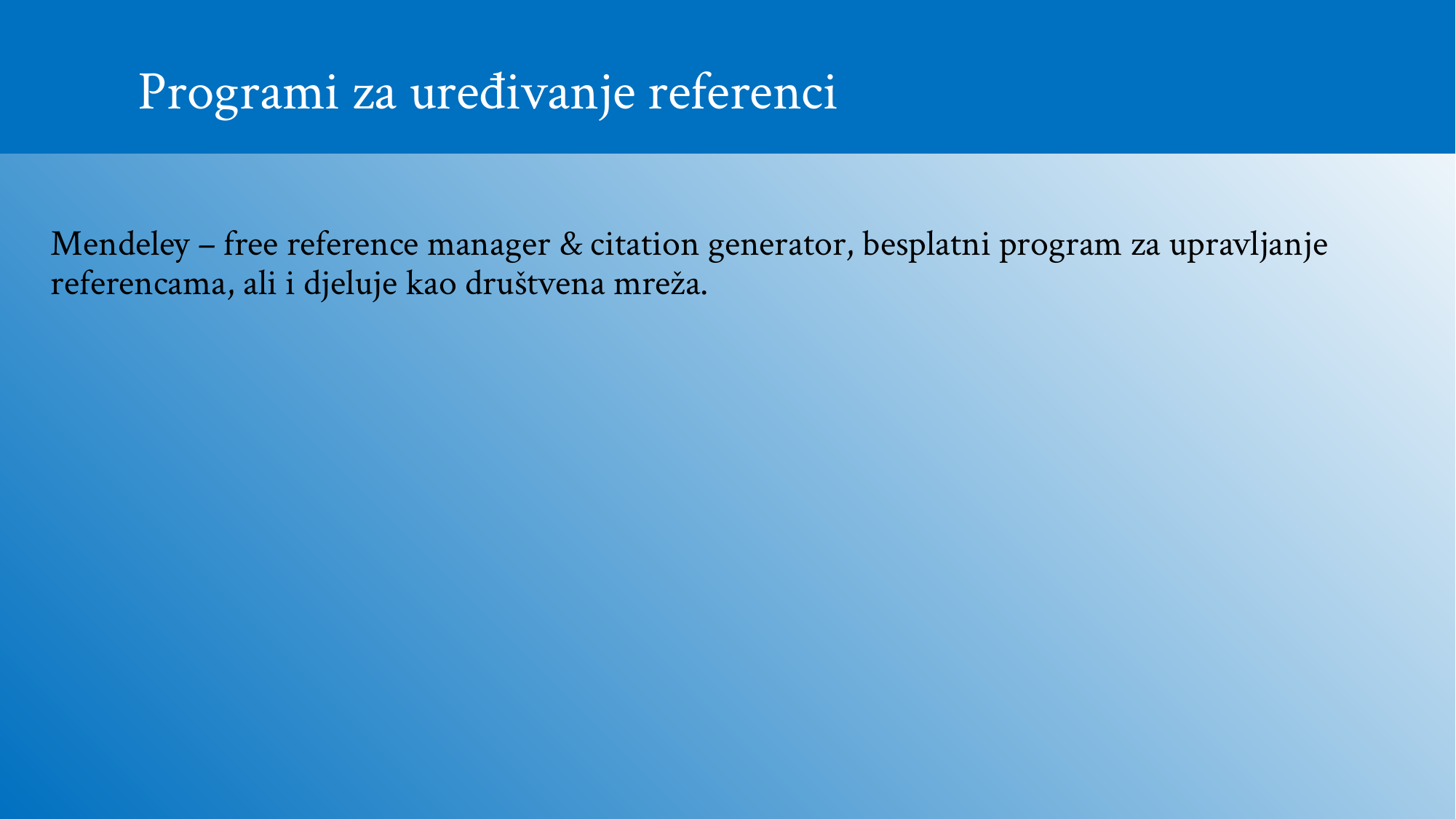

# Programi za uređivanje referenci

Mendeley – free reference manager & citation generator, besplatni program za upravljanje referencama, ali i djeluje kao društvena mreža.